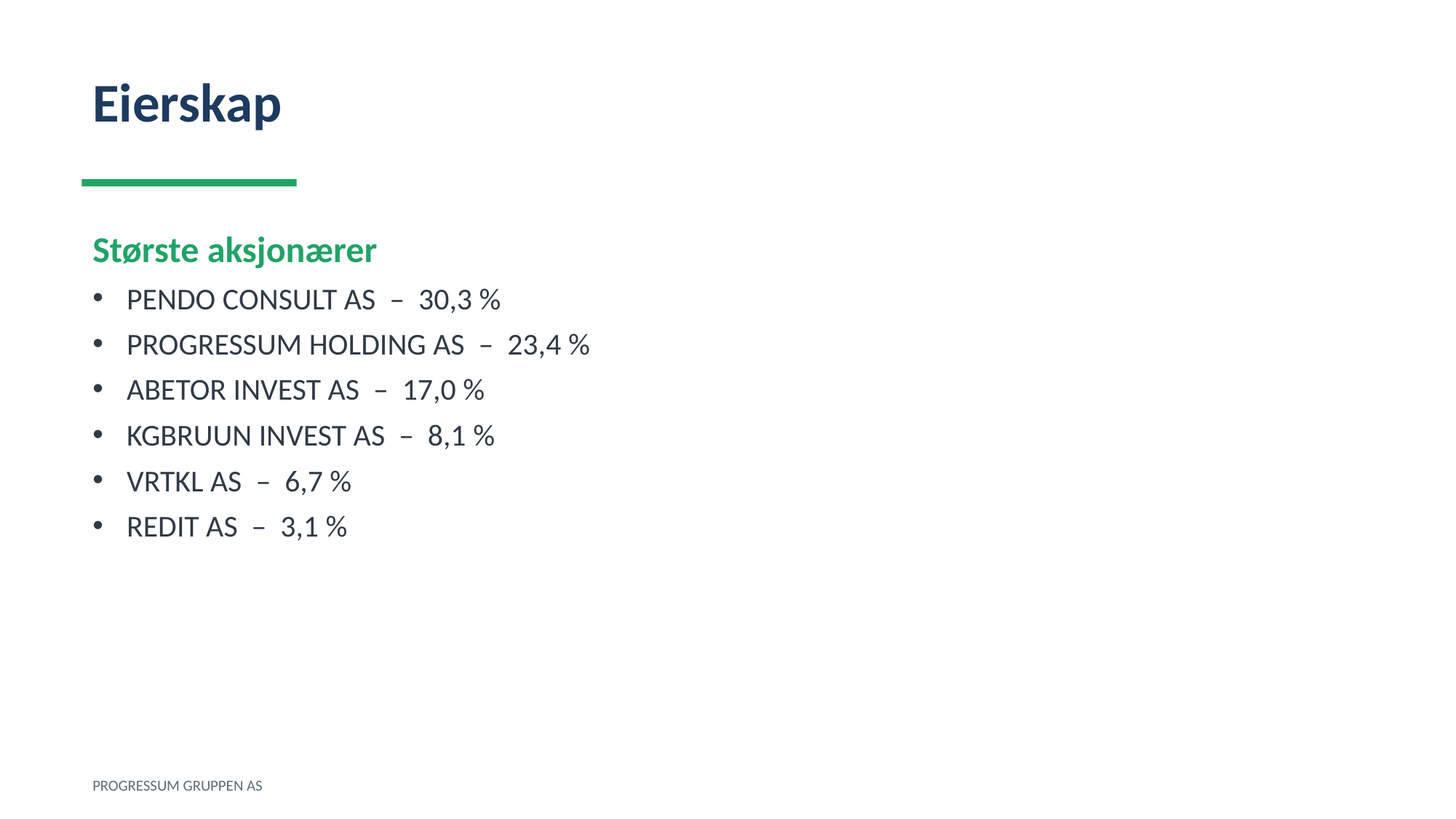

Eierskap

Største aksjonærer
PENDO CONSULT AS  –  30,3 %
PROGRESSUM HOLDING AS  –  23,4 %
ABETOR INVEST AS  –  17,0 %
KGBRUUN INVEST AS  –  8,1 %
VRTKL AS  –  6,7 %
REDIT AS  –  3,1 %
PROGRESSUM GRUPPEN AS